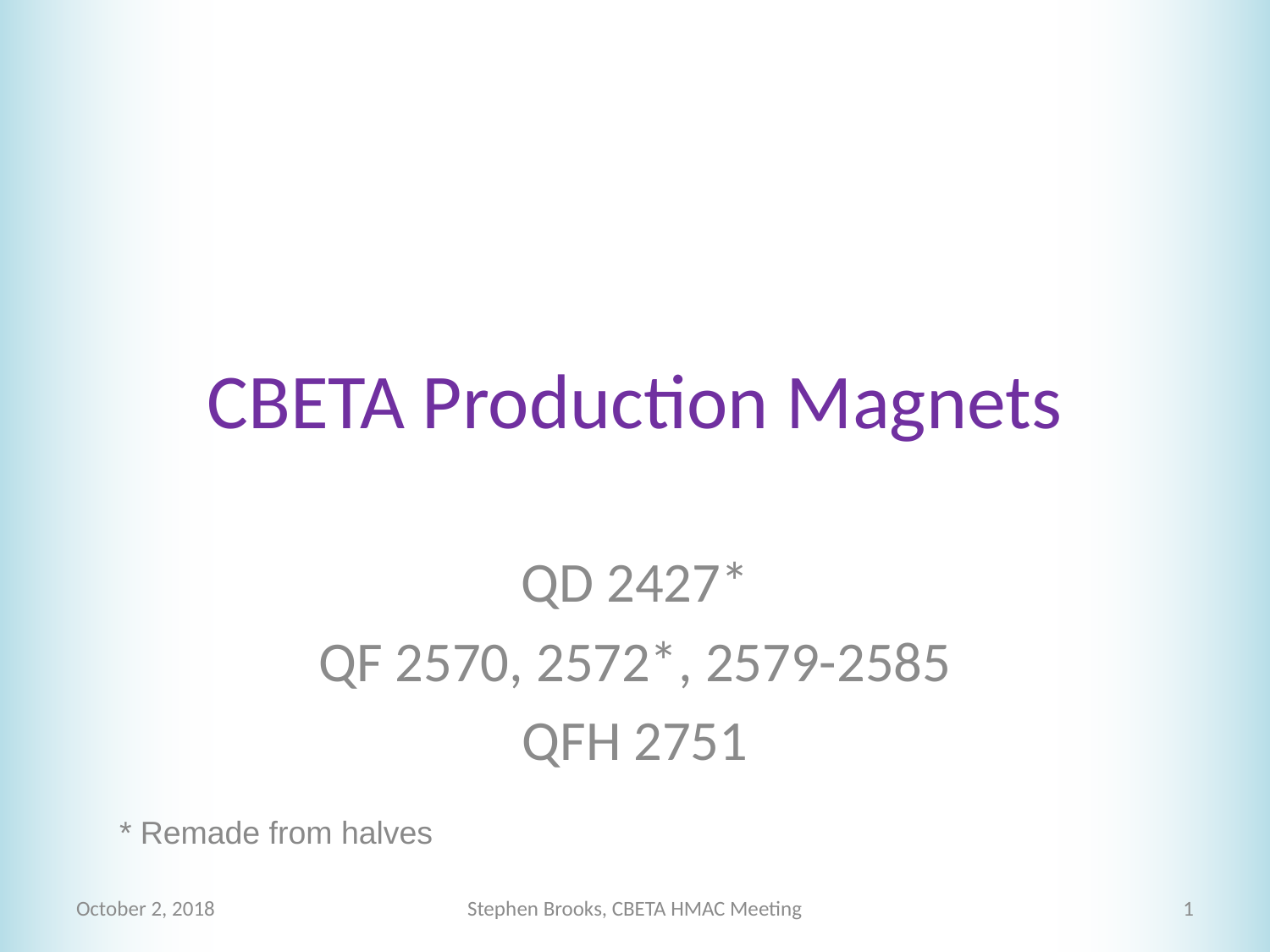

# CBETA Production Magnets
QD 2427*
QF 2570, 2572*, 2579-2585
QFH 2751
* Remade from halves
October 2, 2018
Stephen Brooks, CBETA HMAC Meeting
1